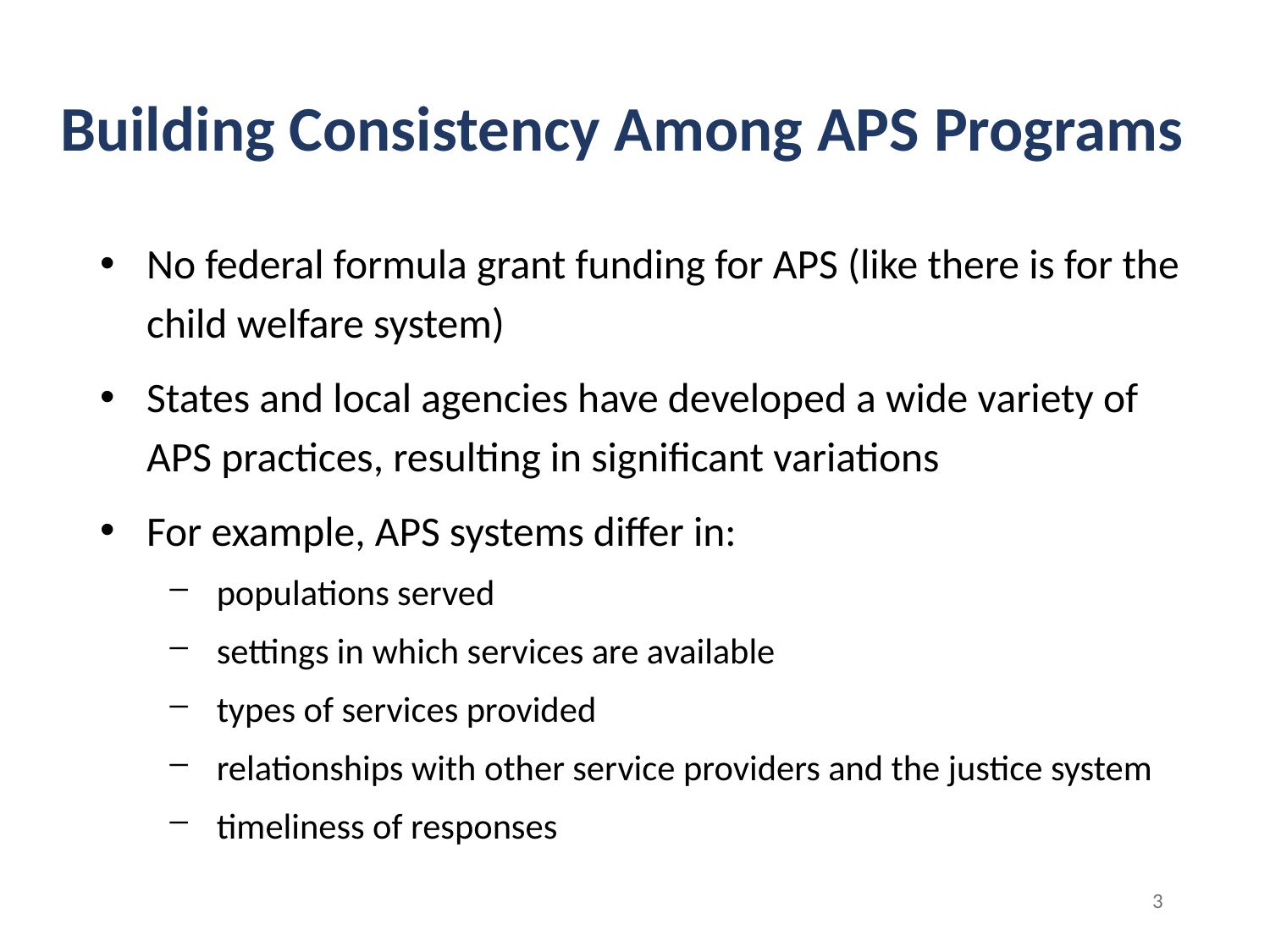

# Building Consistency Among APS Programs
No federal formula grant funding for APS (like there is for the child welfare system)
States and local agencies have developed a wide variety of APS practices, resulting in significant variations
For example, APS systems differ in:
populations served
settings in which services are available
types of services provided
relationships with other service providers and the justice system
timeliness of responses